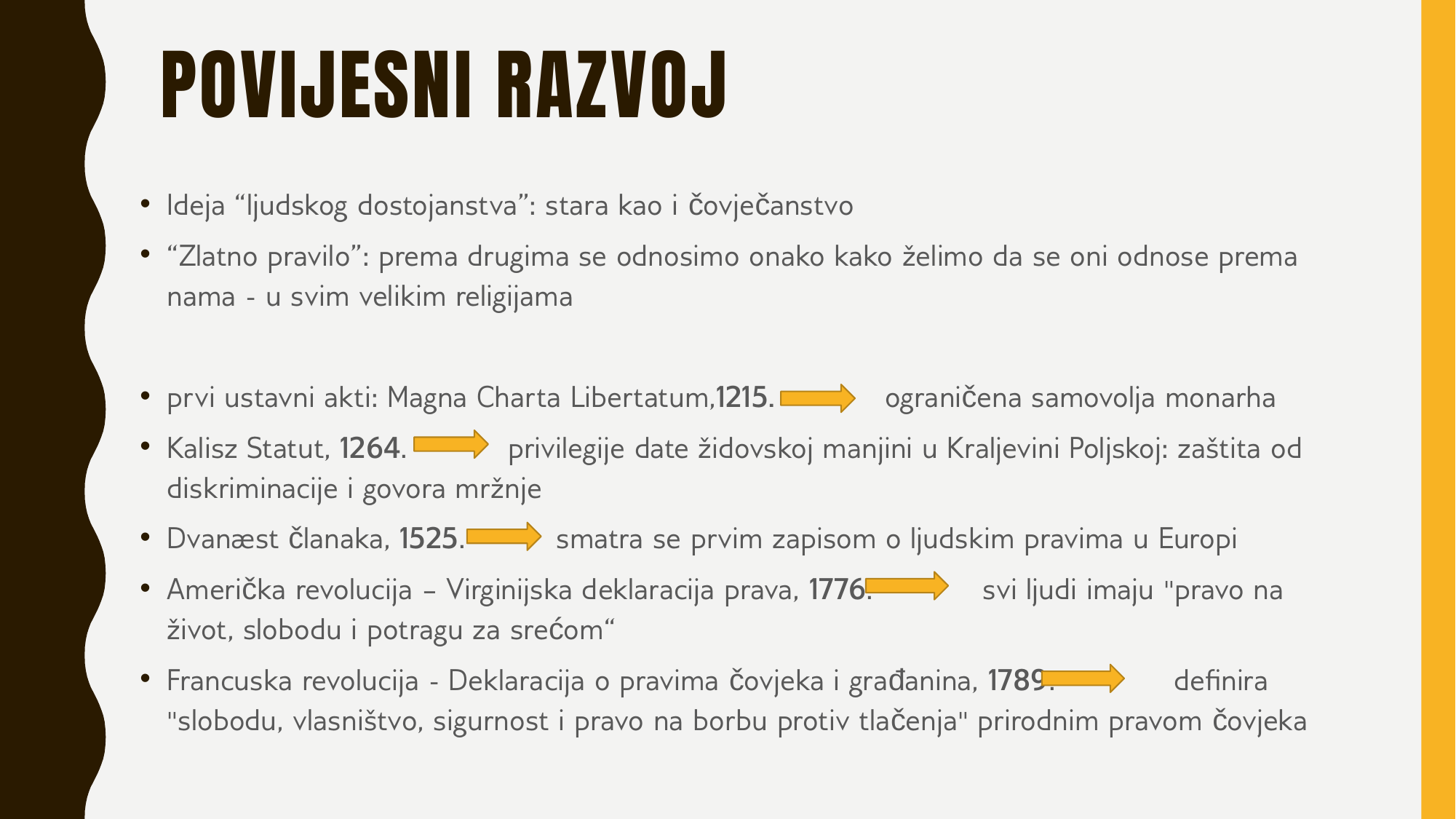

# POVIJESNI RAZVOJ
Ideja “ljudskog dostojanstva”: stara kao i čovječanstvo
“Zlatno pravilo”: prema drugima se odnosimo onako kako želimo da se oni odnose prema nama - u svim velikim religijama

prvi ustavni akti: Magna Charta Libertatum,1215.            ograničena samovolja monarha
Kalisz Statut, 1264.           privilegije date židovskoj manjini u Kraljevini Poljskoj: zaštita od diskriminacije i govora mržnje
Dvanaest članaka, 1525.          smatra se prvim zapisom o ljudskim pravima u Europi
Američka revolucija – Virginijska deklaracija prava, 1776.            svi ljudi imaju "pravo na život, slobodu i potragu za srećom“
Francuska revolucija - Deklaracija o pravima čovjeka i građanina, 1789.             definira "slobodu, vlasništvo, sigurnost i pravo na borbu protiv tlačenja" prirodnim pravom čovjeka